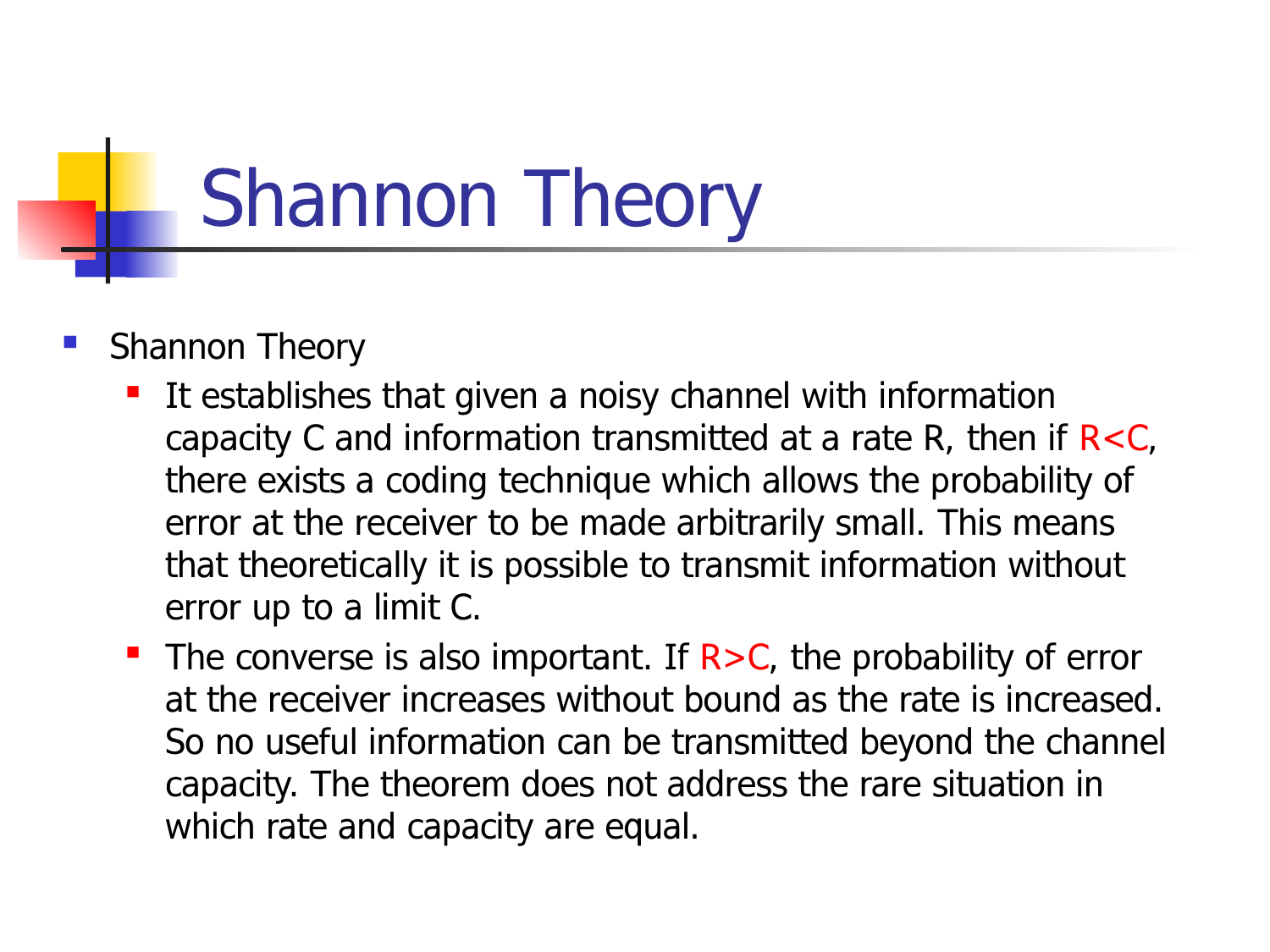

# Shannon Theory
Shannon Theory
It establishes that given a noisy channel with information capacity C and information transmitted at a rate R, then if R<C, there exists a coding technique which allows the probability of error at the receiver to be made arbitrarily small. This means that theoretically it is possible to transmit information without error up to a limit C.
The converse is also important. If R>C, the probability of error at the receiver increases without bound as the rate is increased. So no useful information can be transmitted beyond the channel capacity. The theorem does not address the rare situation in which rate and capacity are equal.